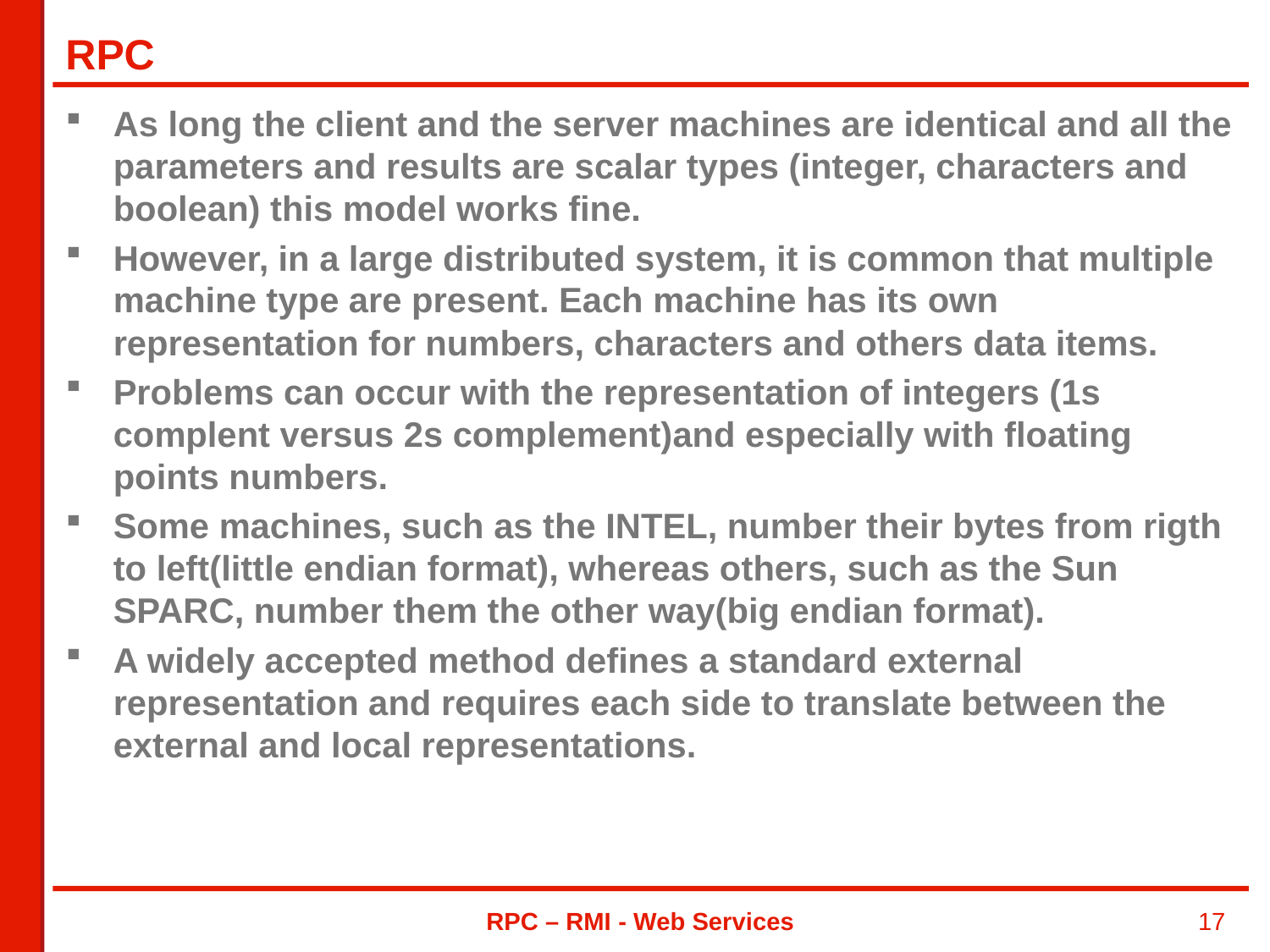

# RPC
As long the client and the server machines are identical and all the parameters and results are scalar types (integer, characters and boolean) this model works fine.
However, in a large distributed system, it is common that multiple machine type are present. Each machine has its own representation for numbers, characters and others data items.
Problems can occur with the representation of integers (1s complent versus 2s complement)and especially with floating points numbers.
Some machines, such as the INTEL, number their bytes from rigth to left(little endian format), whereas others, such as the Sun SPARC, number them the other way(big endian format).
A widely accepted method defines a standard external representation and requires each side to translate between the external and local representations.
RPC – RMI - Web Services